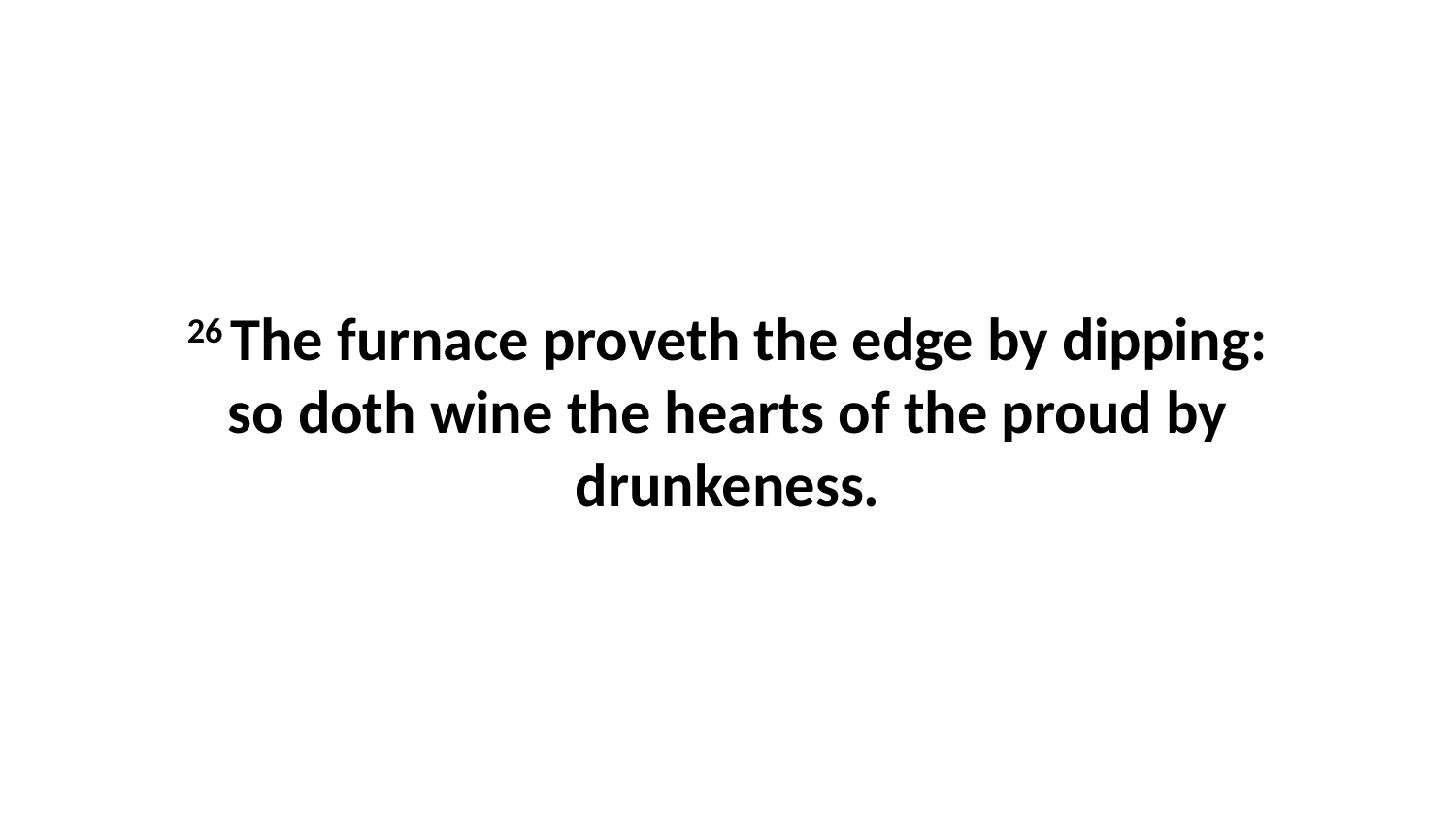

26 The furnace proveth the edge by dipping: so doth wine the hearts of the proud by drunkeness.